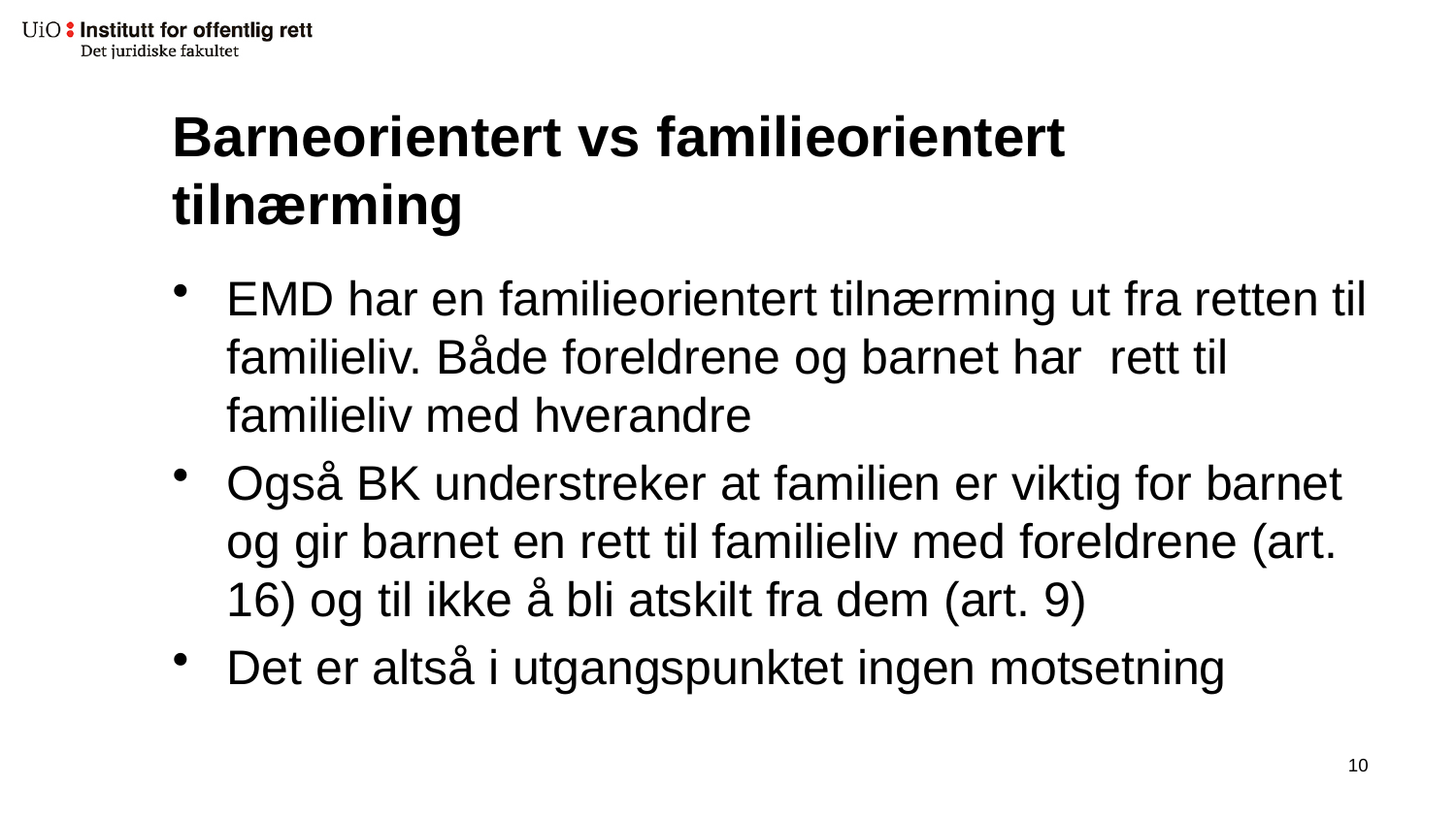

# Barneorientert vs familieorientert tilnærming
EMD har en familieorientert tilnærming ut fra retten til familieliv. Både foreldrene og barnet har  rett til familieliv med hverandre
Også BK understreker at familien er viktig for barnet og gir barnet en rett til familieliv med foreldrene (art. 16) og til ikke å bli atskilt fra dem (art. 9)
Det er altså i utgangspunktet ingen motsetning
10